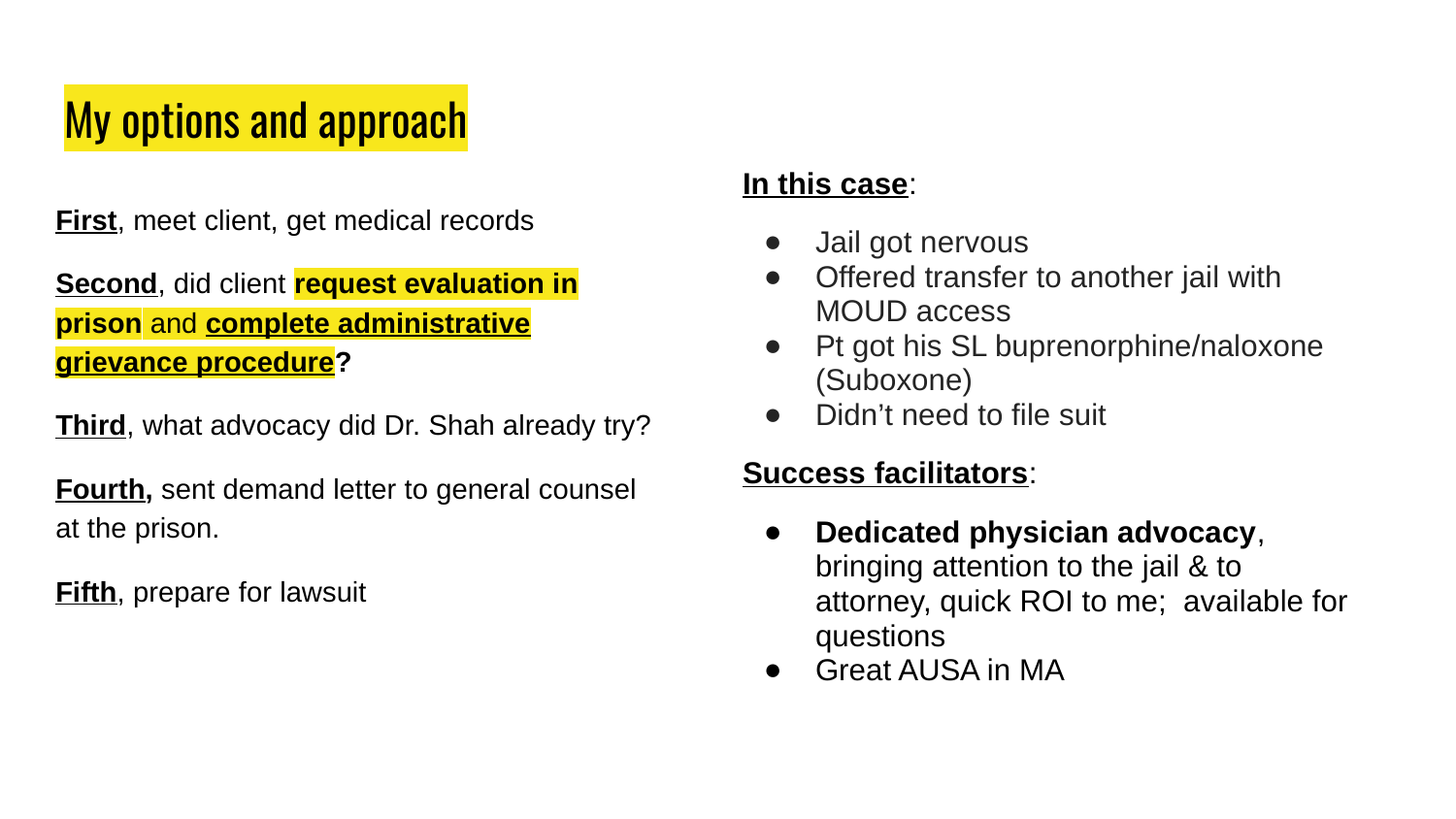

# My options and approach
In this case:
Jail got nervous
Offered transfer to another jail with MOUD access
Pt got his SL buprenorphine/naloxone (Suboxone)
Didn’t need to file suit
Success facilitators:
Dedicated physician advocacy, bringing attention to the jail & to attorney, quick ROI to me;  available for questions
Great AUSA in MA
First, meet client, get medical records
Second, did client request evaluation in prison and complete administrative grievance procedure?
Third, what advocacy did Dr. Shah already try?
Fourth, sent demand letter to general counsel at the prison.
Fifth, prepare for lawsuit